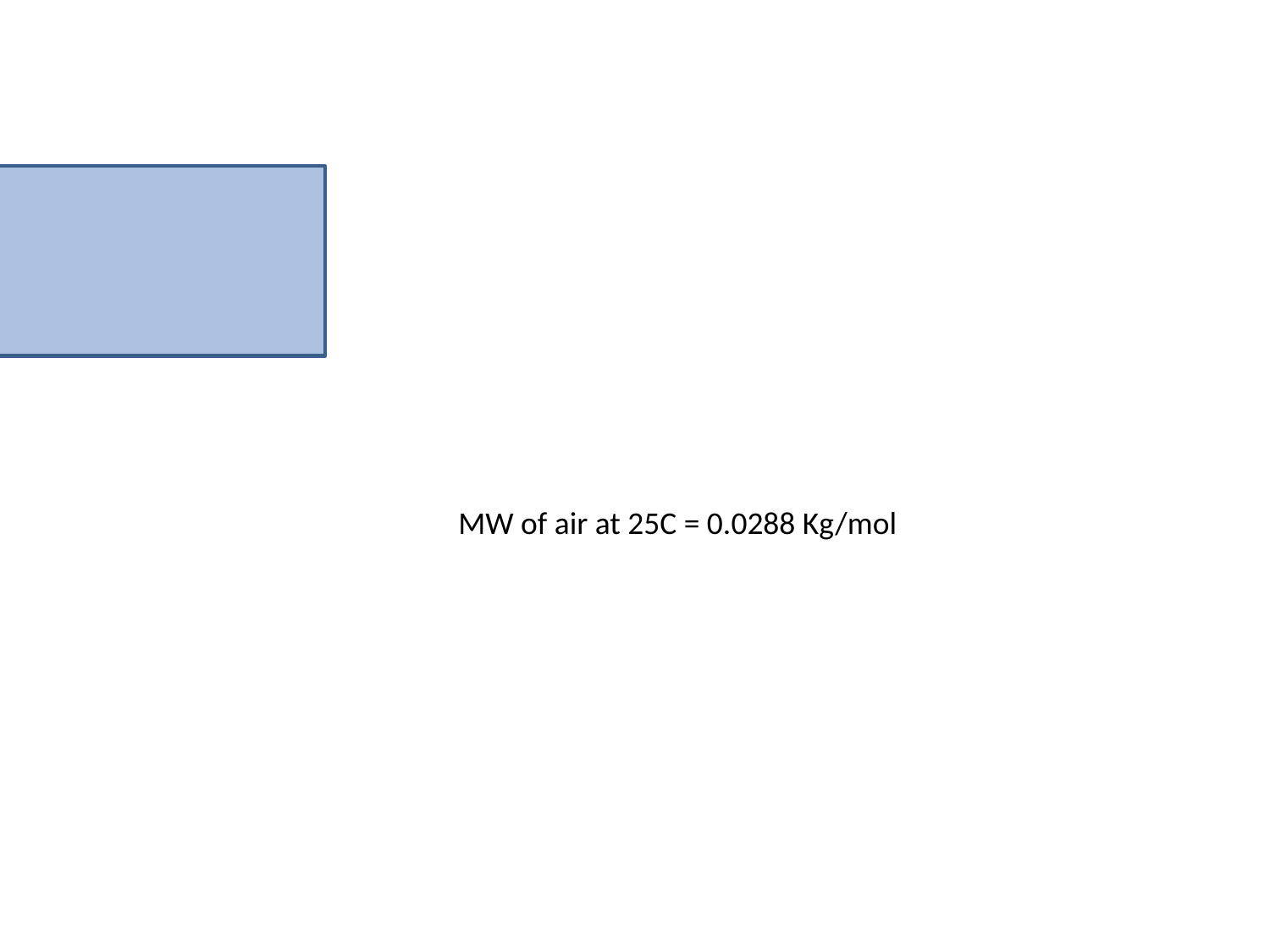

MW of air at 25C = 0.0288 Kg/mol